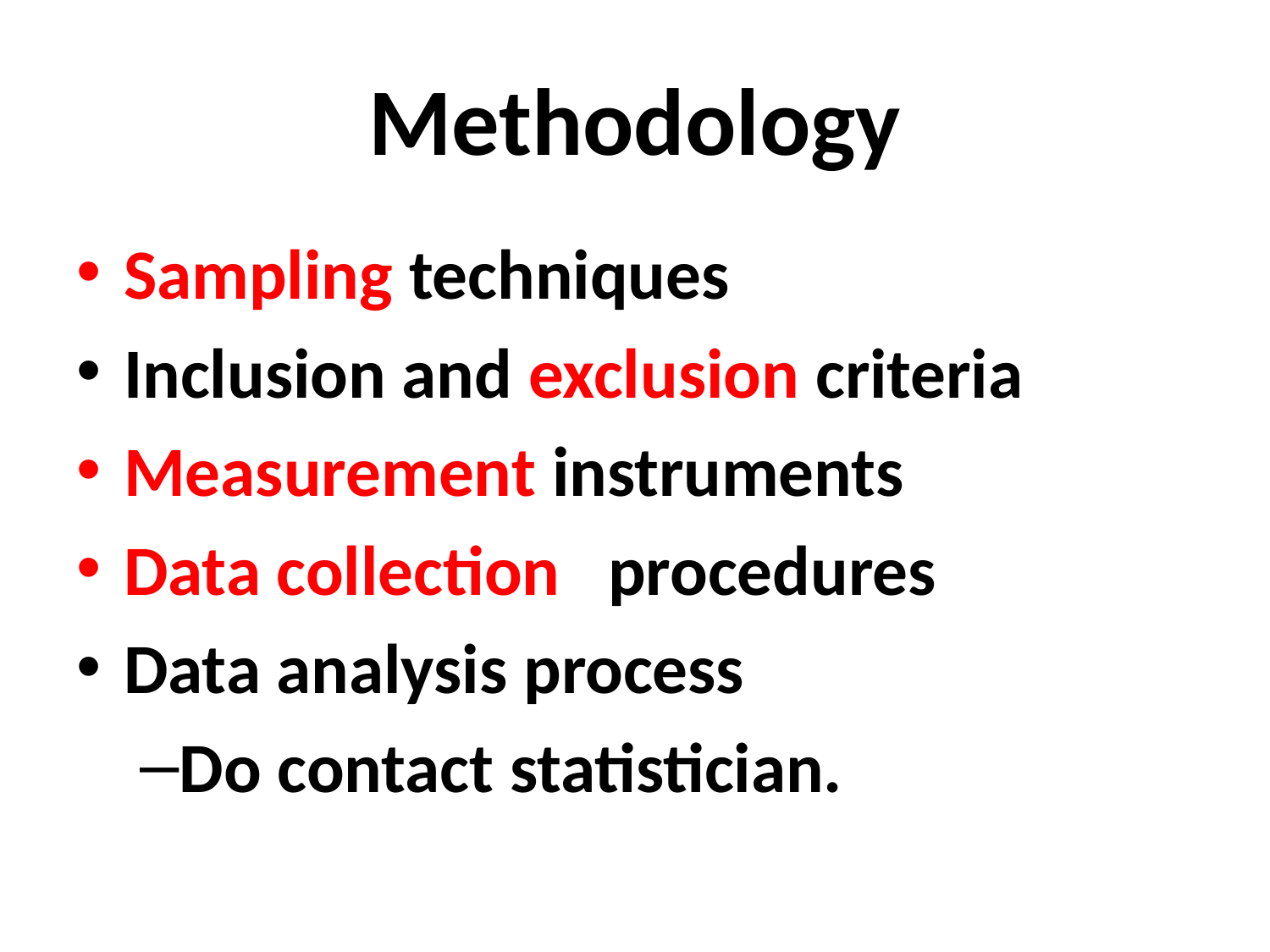

# Methodology
Sampling techniques
Inclusion and exclusion criteria
Measurement instruments
Data collection   procedures
Data analysis process
Do contact statistician.